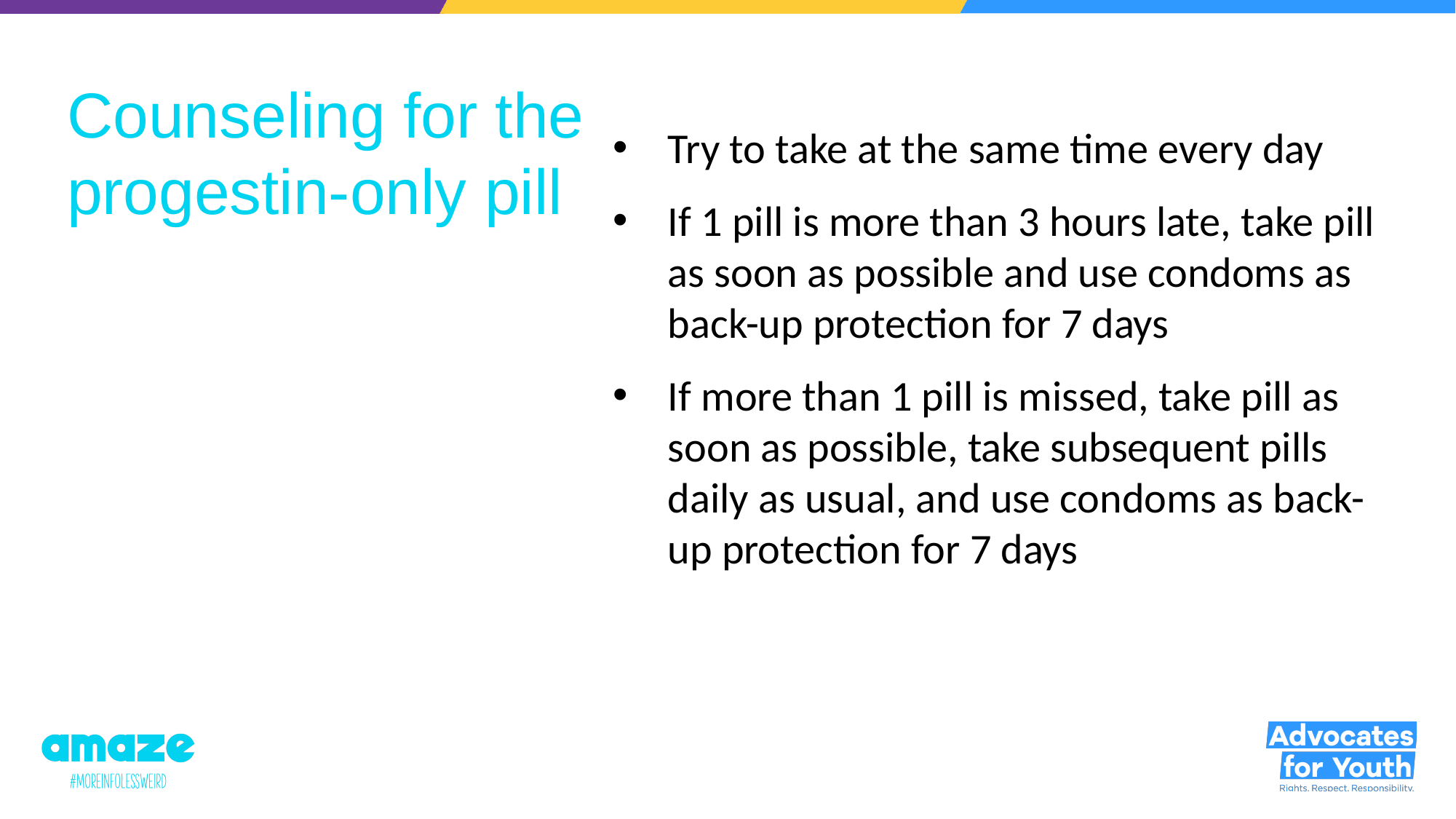

Counseling for the progestin-only pill
Try to take at the same time every day

If 1 pill is more than 3 hours late, take pill as soon as possible and use condoms as back-up protection for 7 days

If more than 1 pill is missed, take pill as soon as possible, take subsequent pills daily as usual, and use condoms as back-up protection for 7 days